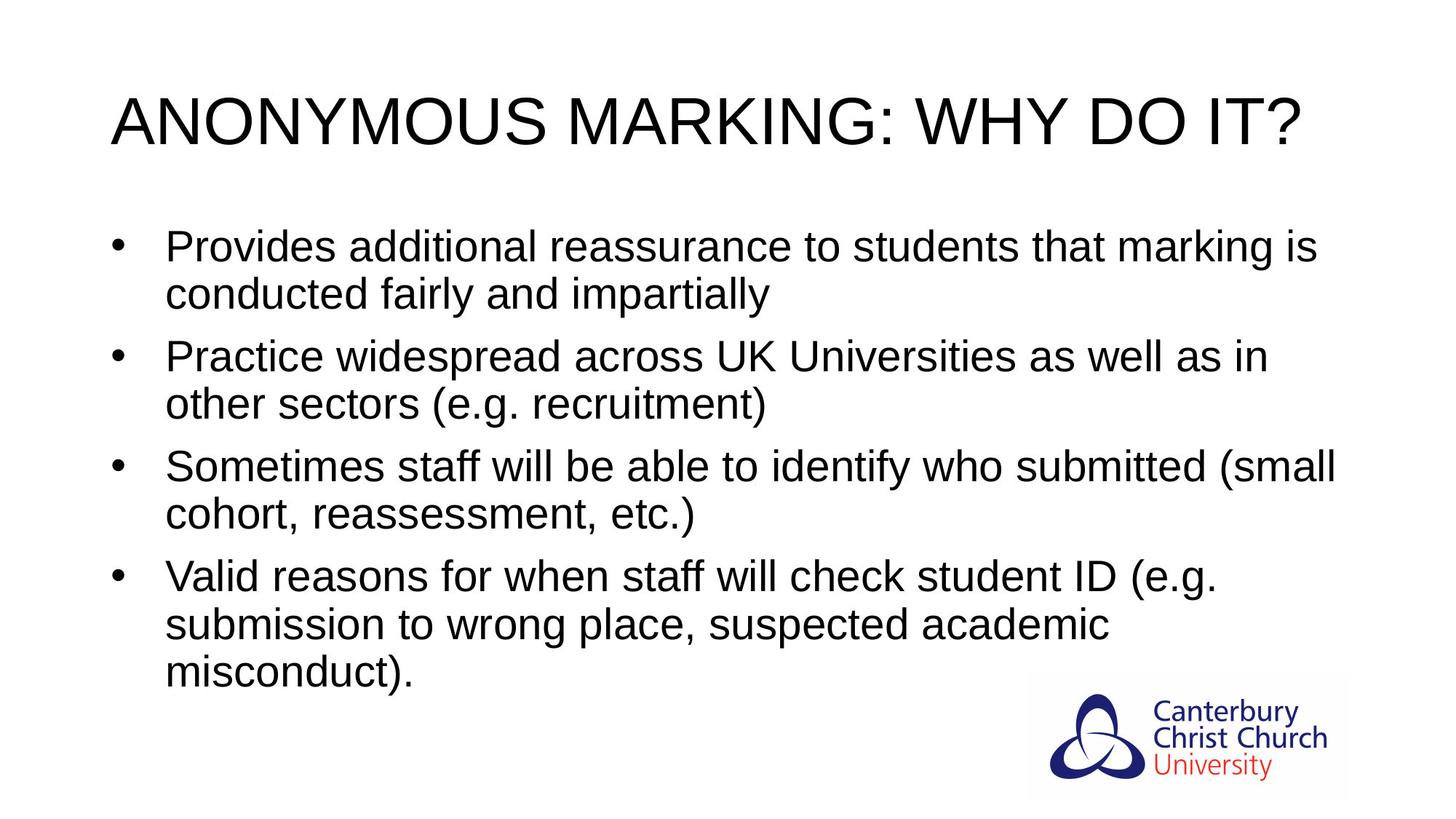

# ANONYMOUS MARKING: WHY DO IT?
Provides additional reassurance to students that marking is conducted fairly and impartially
Practice widespread across UK Universities as well as in other sectors (e.g. recruitment)
Sometimes staff will be able to identify who submitted (small cohort, reassessment, etc.)
Valid reasons for when staff will check student ID (e.g. submission to wrong place, suspected academic misconduct).